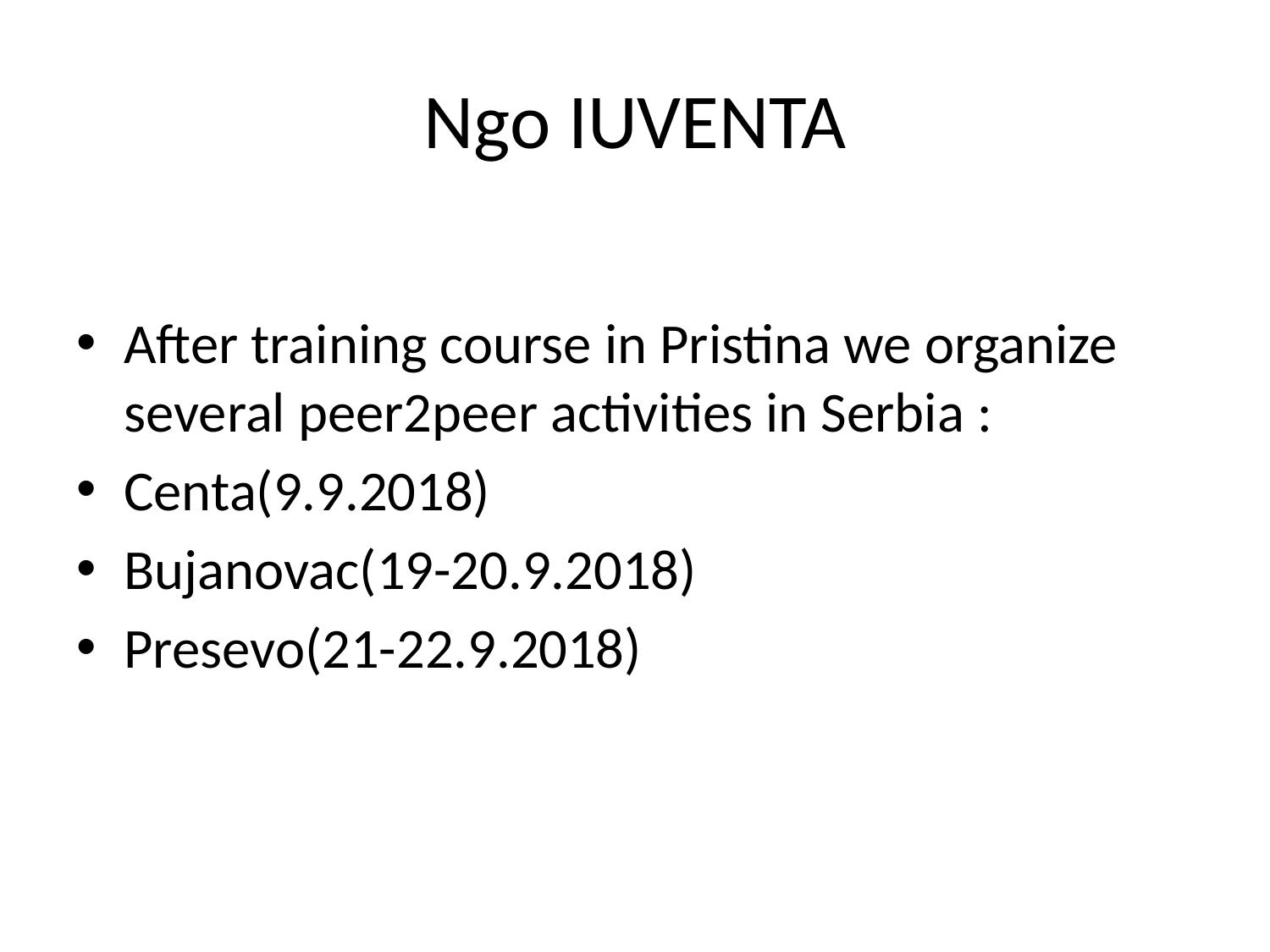

# Ngo IUVENTA

After training course in Pristina we organize several peer2peer activities in Serbia :
Centa(9.9.2018)
Bujanovac(19-20.9.2018)
Presevo(21-22.9.2018)